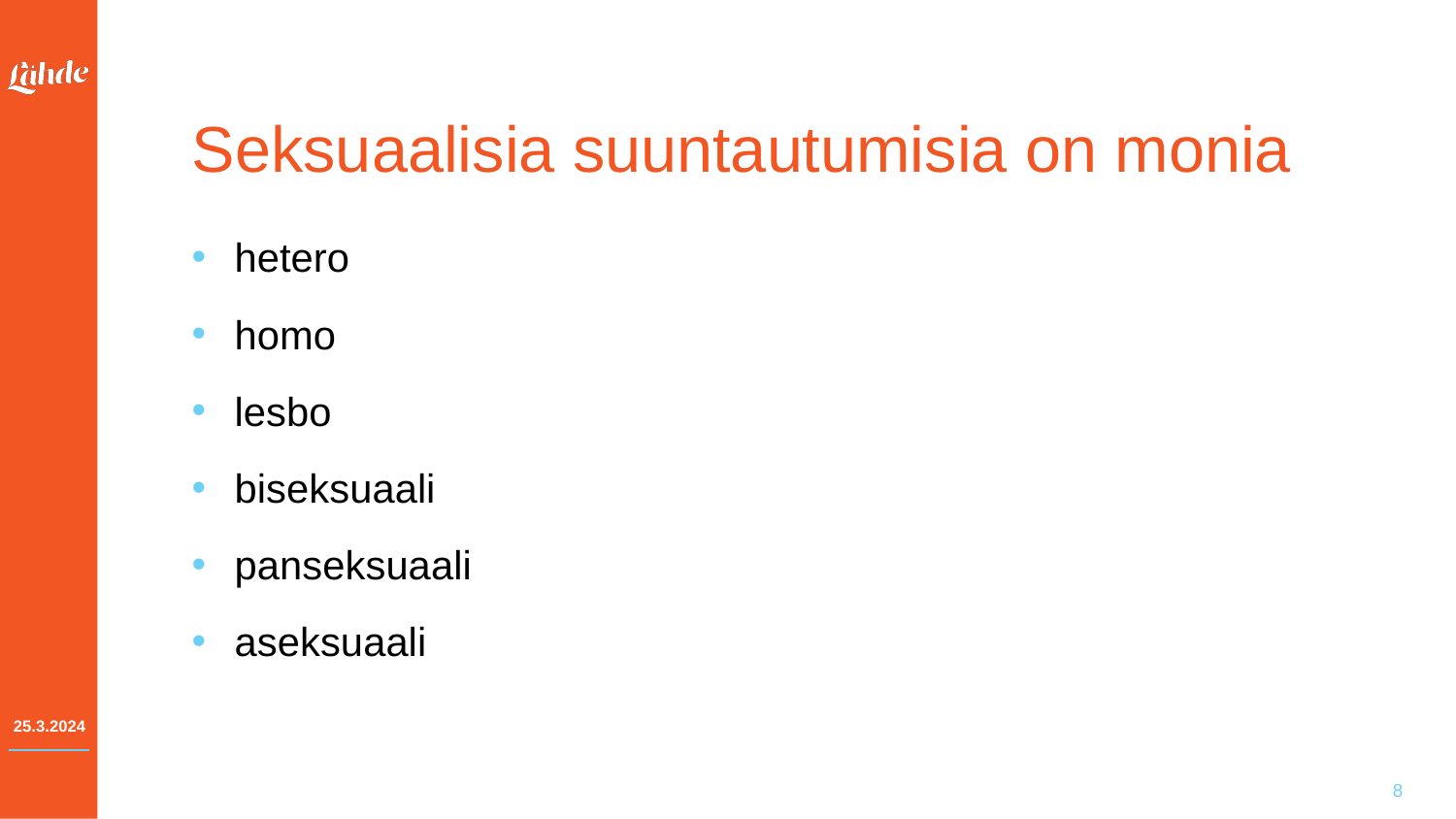

# Seksuaalisia suuntautumisia on monia
hetero
homo
lesbo
biseksuaali
panseksuaali
aseksuaali

25.3.2024
8